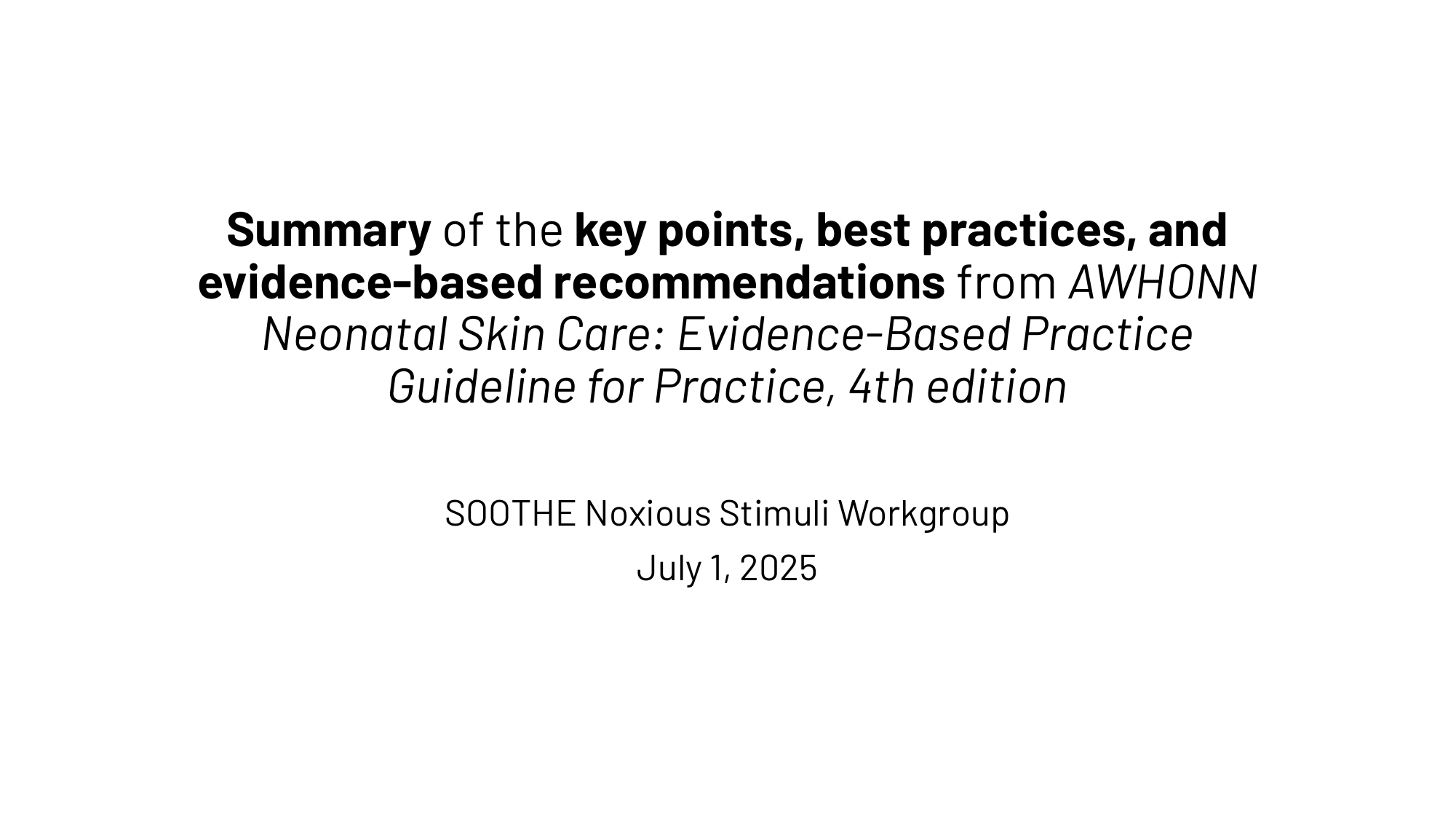

# Summary of the key points, best practices, and evidence-based recommendations from AWHONN Neonatal Skin Care: Evidence-Based Practice Guideline for Practice, 4th edition

SOOTHE Noxious Stimuli Workgroup
July 1, 2025